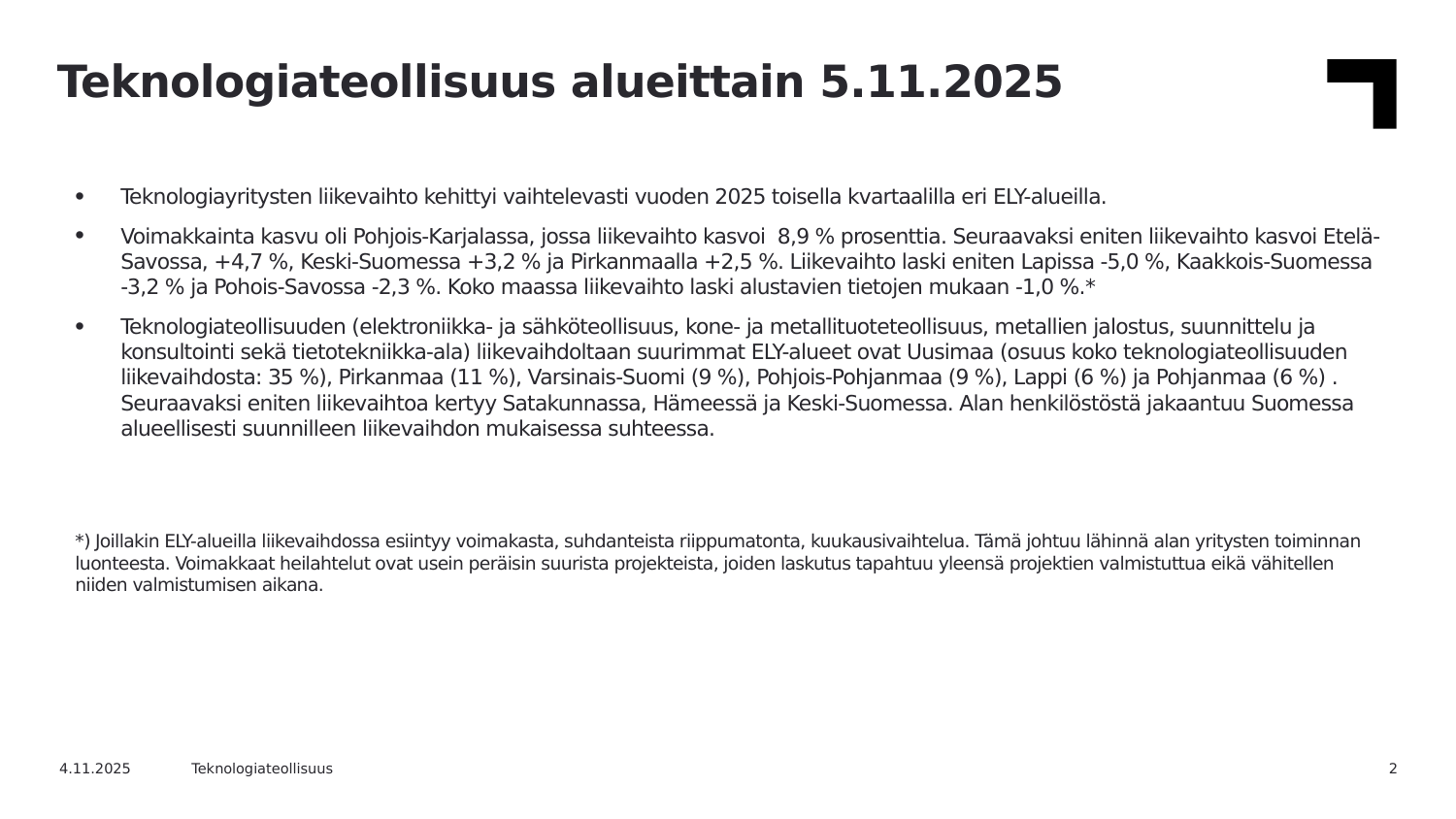

Teknologiateollisuus alueittain 5.11.2025
Teknologiayritysten liikevaihto kehittyi vaihtelevasti vuoden 2025 toisella kvartaalilla eri ELY-alueilla.
Voimakkainta kasvu oli Pohjois-Karjalassa, jossa liikevaihto kasvoi  8,9 % prosenttia. Seuraavaksi eniten liikevaihto kasvoi Etelä-Savossa, +4,7 %, Keski-Suomessa +3,2 % ja Pirkanmaalla +2,5 %. Liikevaihto laski eniten Lapissa -5,0 %, Kaakkois-Suomessa -3,2 % ja Pohois-Savossa -2,3 %. Koko maassa liikevaihto laski alustavien tietojen mukaan -1,0 %.*
Teknologiateollisuuden (elektroniikka- ja sähköteollisuus, kone- ja metallituoteteollisuus, metallien jalostus, suunnittelu ja konsultointi sekä tietotekniikka-ala) liikevaihdoltaan suurimmat ELY-alueet ovat Uusimaa (osuus koko teknologiateollisuuden liikevaihdosta: 35 %), Pirkanmaa (11 %), Varsinais-Suomi (9 %), Pohjois-Pohjanmaa (9 %), Lappi (6 %) ja Pohjanmaa (6 %) . Seuraavaksi eniten liikevaihtoa kertyy Satakunnassa, Hämeessä ja Keski-Suomessa. Alan henkilöstöstä jakaantuu Suomessa alueellisesti suunnilleen liikevaihdon mukaisessa suhteessa.

*) Joillakin ELY-alueilla liikevaihdossa esiintyy voimakasta, suhdanteista riippumatonta, kuukausivaihtelua. Tämä johtuu lähinnä alan yritysten toiminnan luonteesta. Voimakkaat heilahtelut ovat usein peräisin suurista projekteista, joiden laskutus tapahtuu yleensä projektien valmistuttua eikä vähitellen niiden valmistumisen aikana.

4.11.2025
Teknologiateollisuus
2